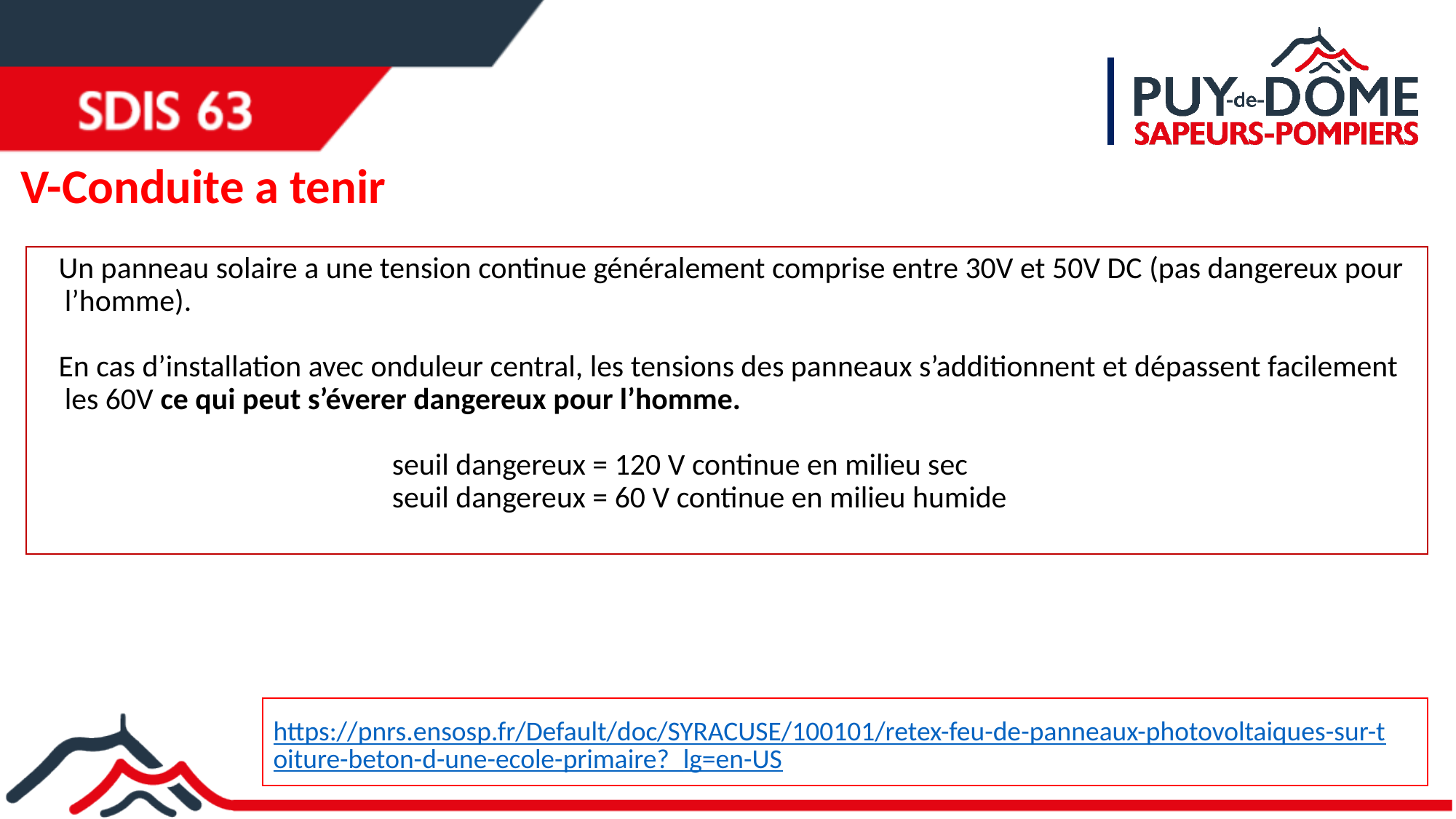

# V-Conduite a tenir
Un panneau solaire a une tension continue généralement comprise entre 30V et 50V DC (pas dangereux pour l’homme).

En cas d’installation avec onduleur central, les tensions des panneaux s’additionnent et dépassent facilement les 60V ce qui peut s’éverer dangereux pour l’homme.

seuil dangereux = 120 V continue en milieu sec
seuil dangereux = 60 V continue en milieu humide

https://pnrs.ensosp.fr/Default/doc/SYRACUSE/100101/retex-feu-de-panneaux-photovoltaiques-sur-toiture-beton-d-une-ecole-primaire?_lg=en-US